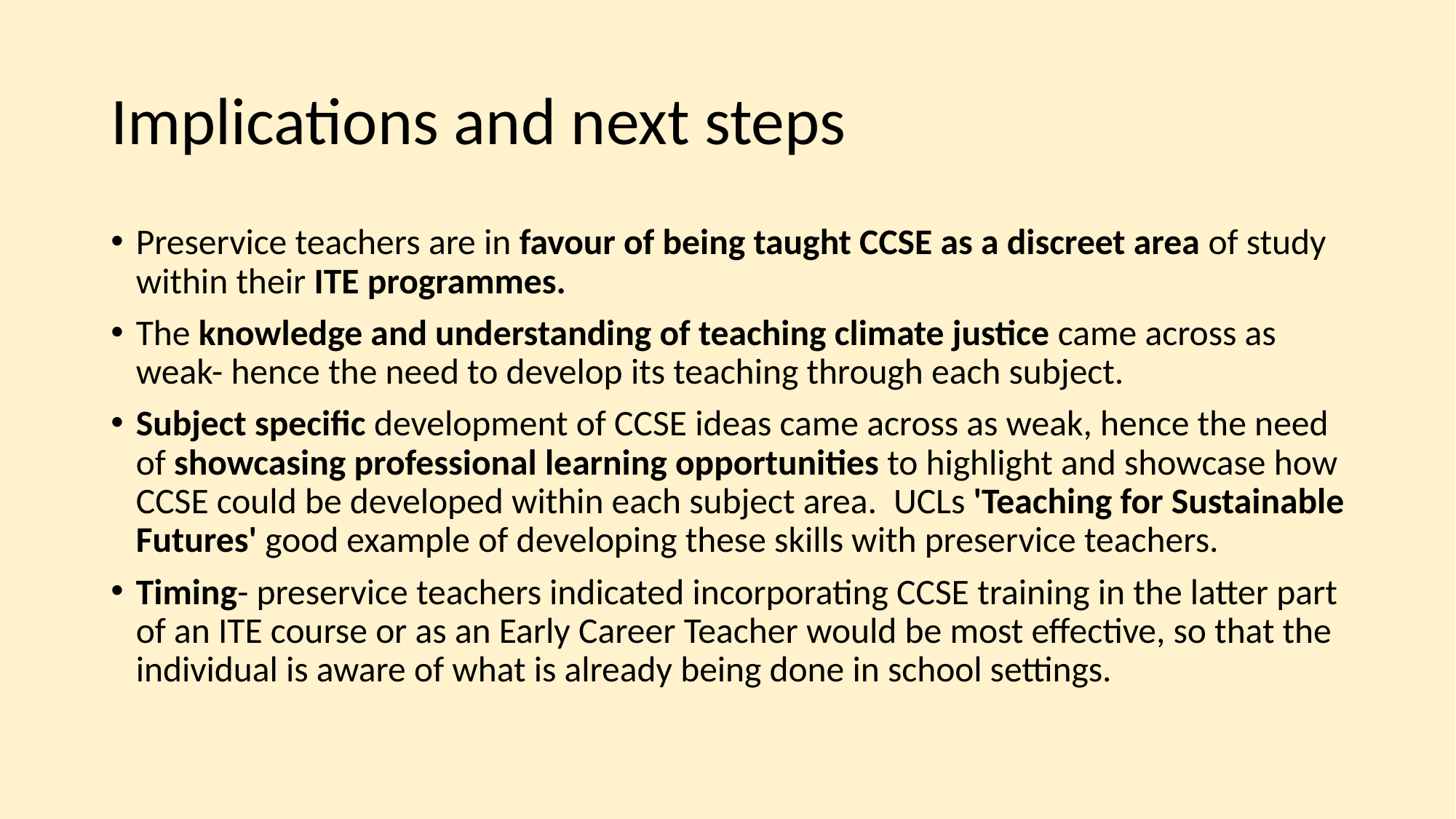

# Implications and next steps
Preservice teachers are in favour of being taught CCSE as a discreet area of study within their ITE programmes.
The knowledge and understanding of teaching climate justice came across as weak- hence the need to develop its teaching through each subject.
Subject specific development of CCSE ideas came across as weak, hence the need of showcasing professional learning opportunities to highlight and showcase how CCSE could be developed within each subject area.  UCLs 'Teaching for Sustainable Futures' good example of developing these skills with preservice teachers.
Timing- preservice teachers indicated incorporating CCSE training in the latter part of an ITE course or as an Early Career Teacher would be most effective, so that the individual is aware of what is already being done in school settings.